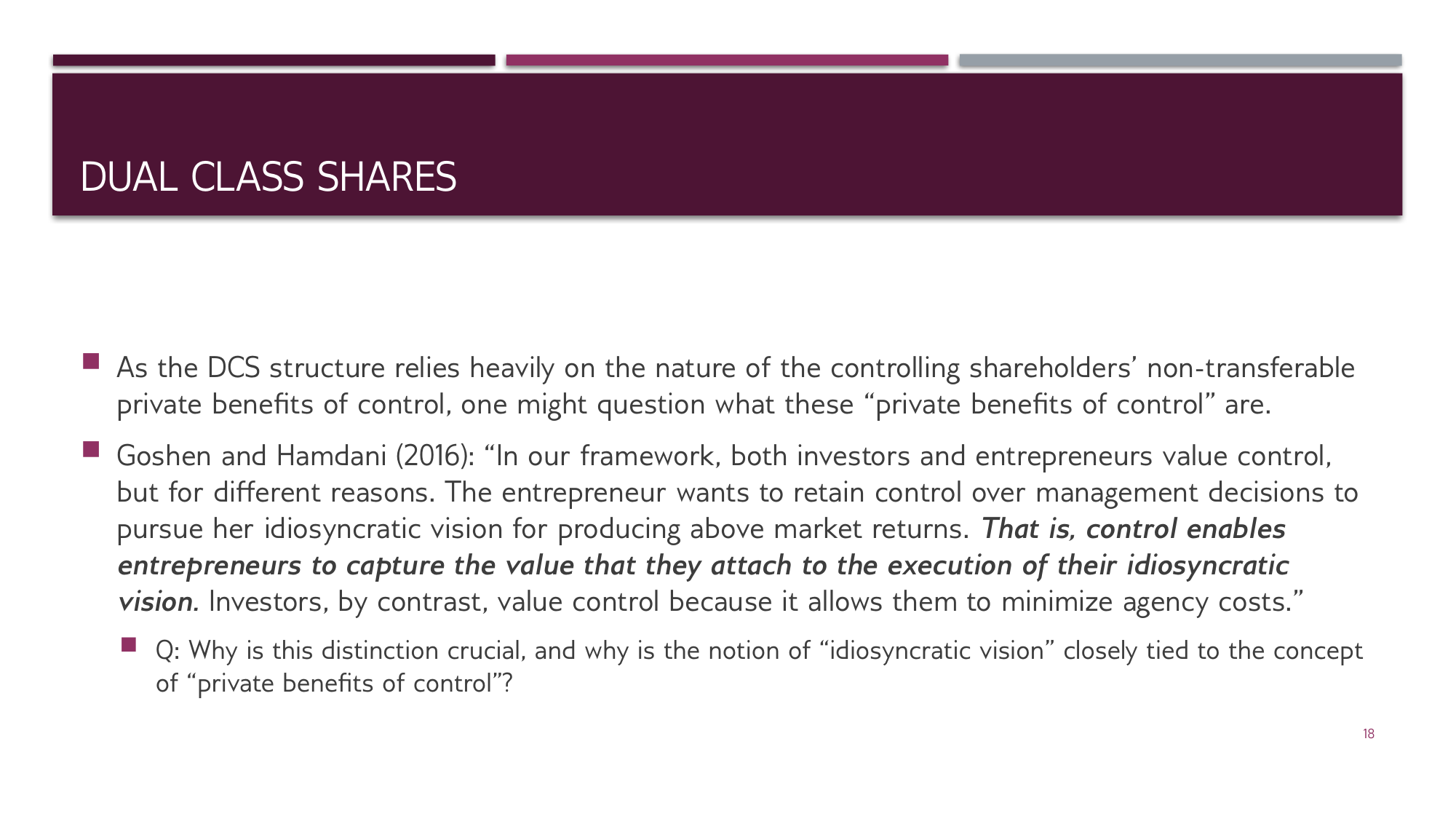

# Dual class shares
As the DCS structure relies heavily on the nature of the controlling shareholders’ non-transferable private benefits of control, one might question what these “private benefits of control” are.
Goshen and Hamdani (2016): “In our framework, both investors and entrepreneurs value control, but for different reasons. The entrepreneur wants to retain control over management decisions to pursue her idiosyncratic vision for producing above market returns. That is, control enables entrepreneurs to capture the value that they attach to the execution of their idiosyncratic vision. Investors, by contrast, value control because it allows them to minimize agency costs.”
Q: Why is this distinction crucial, and why is the notion of “idiosyncratic vision” closely tied to the concept of “private benefits of control”?
18